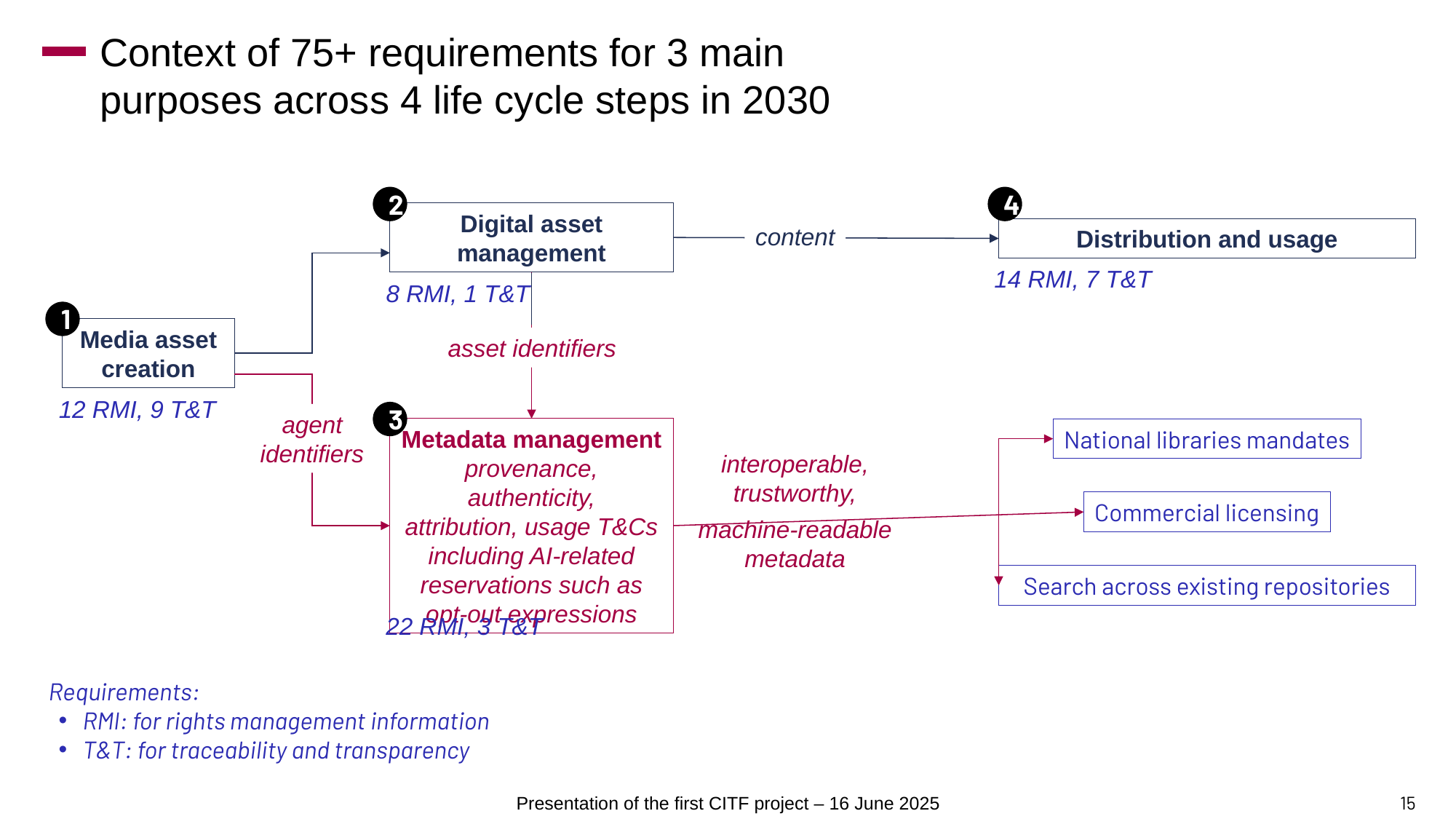

Context of 75+ requirements for 3 main purposes across 4 life cycle steps in 2030

2
4
Digital asset management
content
Distribution and usage
14 RMI, 7 T&T
8 RMI, 1 T&T
1
Media asset creation
asset identifiers
12 RMI, 9 T&T
3
agent
identifiers
Metadata management
provenance, authenticity,
attribution, usage T&Cs including AI-related reservations such as opt-out expressions
National libraries mandates
interoperable,
trustworthy,
Commercial licensing
machine-readable metadata
Search across existing repositories
22 RMI, 3 T&T
Requirements:
RMI: for rights management information
T&T: for traceability and transparency
15
Presentation of the first CITF project – 16 June 2025